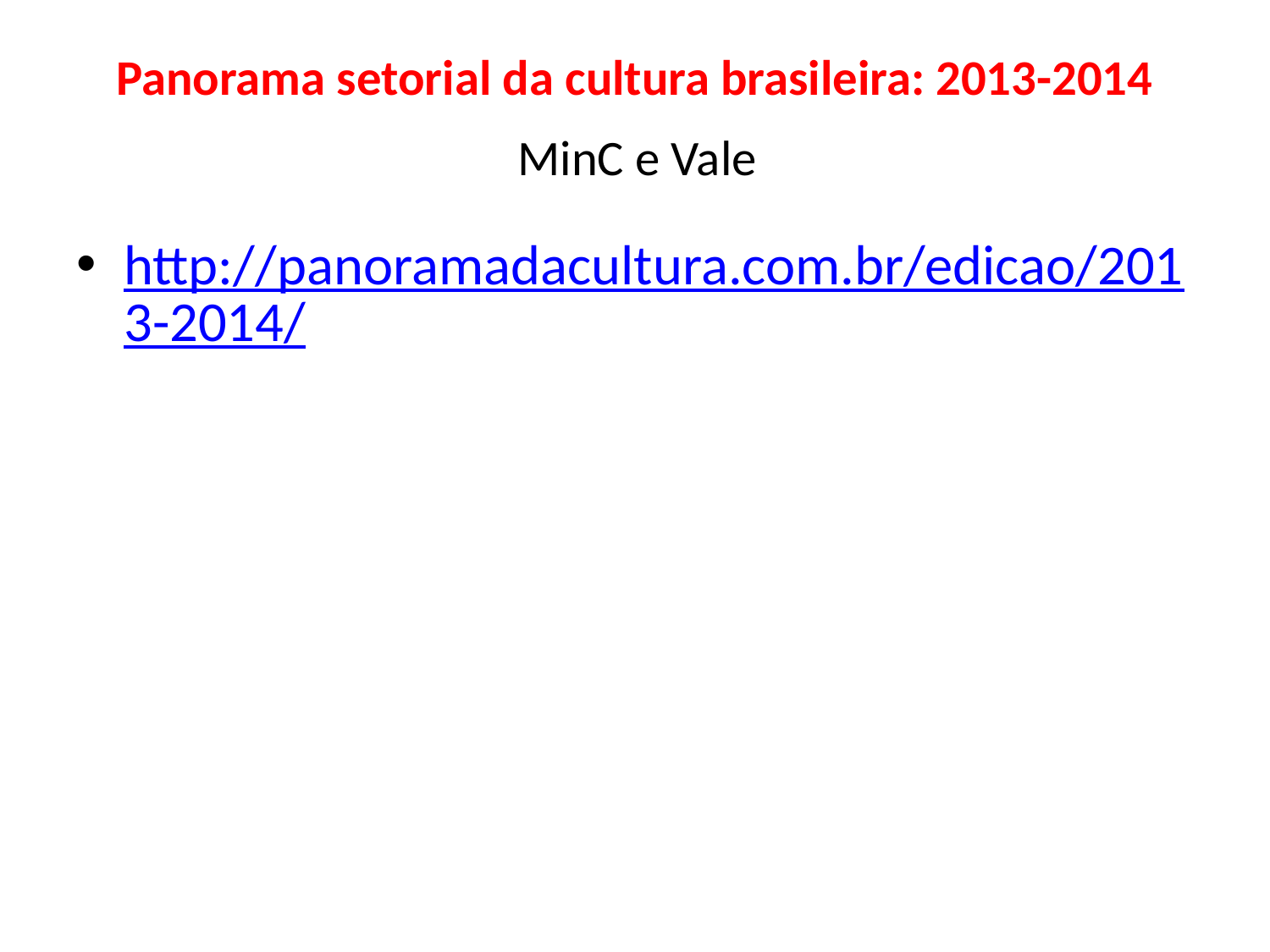

# Panorama setorial da cultura brasileira: 2013-2014 MinC e Vale
http://panoramadacultura.com.br/edicao/2013-2014/